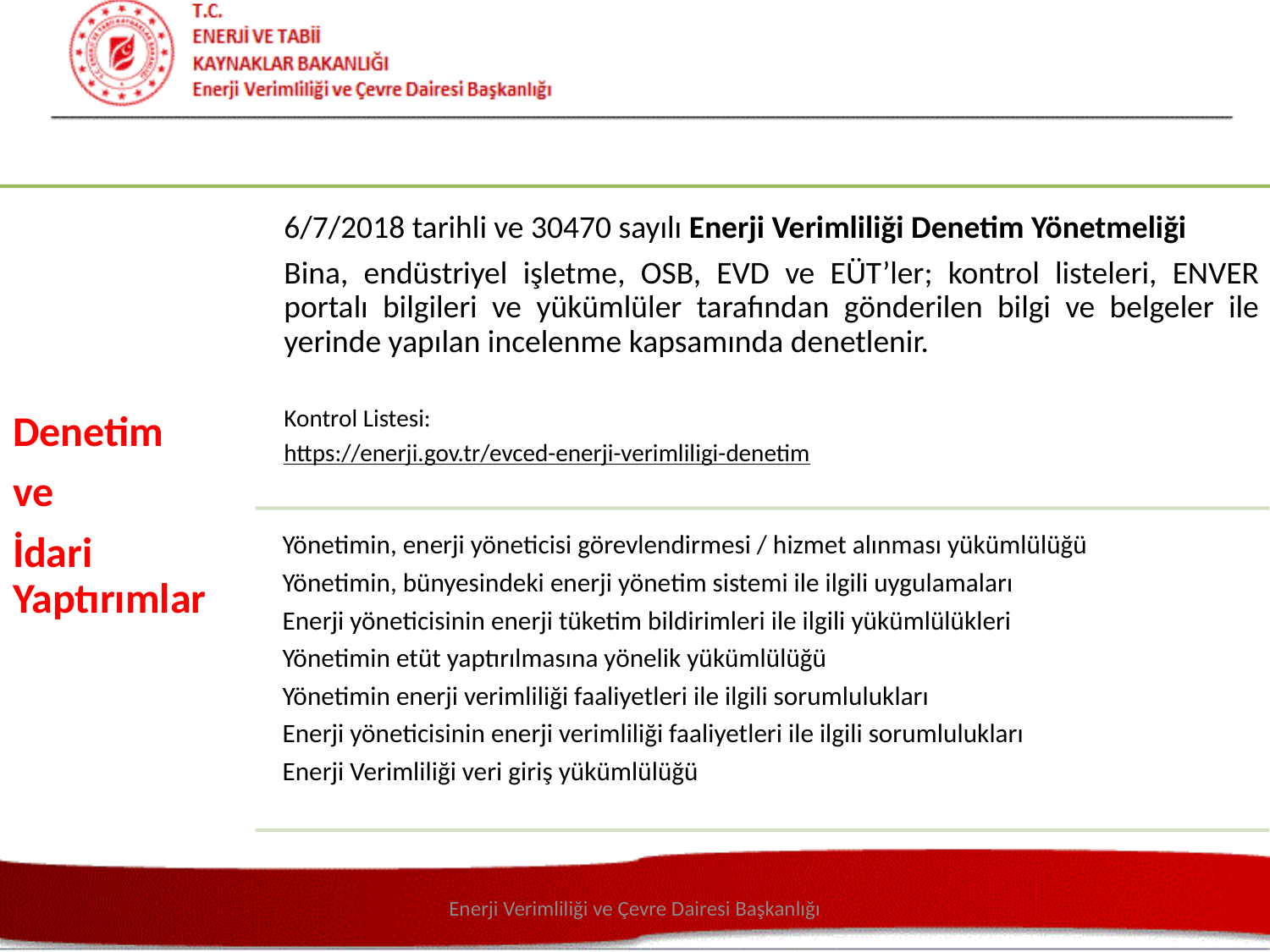

Denetim
ve
İdari Yaptırımlar
6/7/2018 tarihli ve 30470 sayılı Enerji Verimliliği Denetim Yönetmeliği
Bina, endüstriyel işletme, OSB, EVD ve EÜT’ler; kontrol listeleri, ENVER portalı bilgileri ve yükümlüler tarafından gönderilen bilgi ve belgeler ile yerinde yapılan incelenme kapsamında denetlenir.

Kontrol Listesi:
https://enerji.gov.tr/evced-enerji-verimliligi-denetim
Yönetimin, enerji yöneticisi görevlendirmesi / hizmet alınması yükümlülüğü
Yönetimin, bünyesindeki enerji yönetim sistemi ile ilgili uygulamaları
Enerji yöneticisinin enerji tüketim bildirimleri ile ilgili yükümlülükleri
Yönetimin etüt yaptırılmasına yönelik yükümlülüğü
Yönetimin enerji verimliliği faaliyetleri ile ilgili sorumlulukları
Enerji yöneticisinin enerji verimliliği faaliyetleri ile ilgili sorumlulukları
Enerji Verimliliği veri giriş yükümlülüğü
Enerji Verimliliği ve Çevre Dairesi Başkanlığı